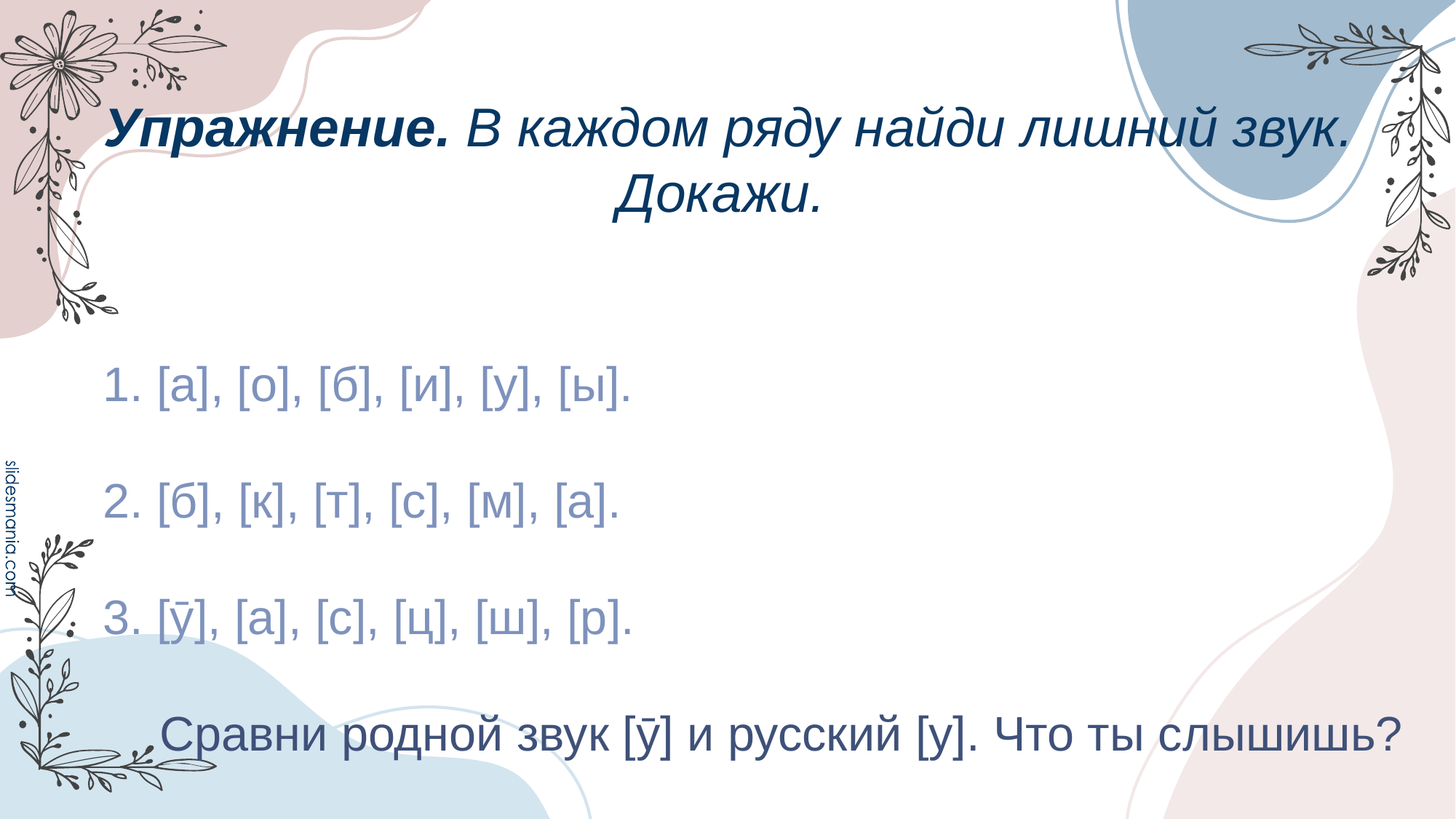

# Упражнение. В каждом ряду найди лишний звук. Докажи.
1. [а], [о], [б], [и], [у], [ы].

2. [б], [к], [т], [с], [м], [а].

3. [ӯ], [а], [с], [ц], [ш], [р].
Сравни родной звук [ӯ] и русский [у]. Что ты слышишь?